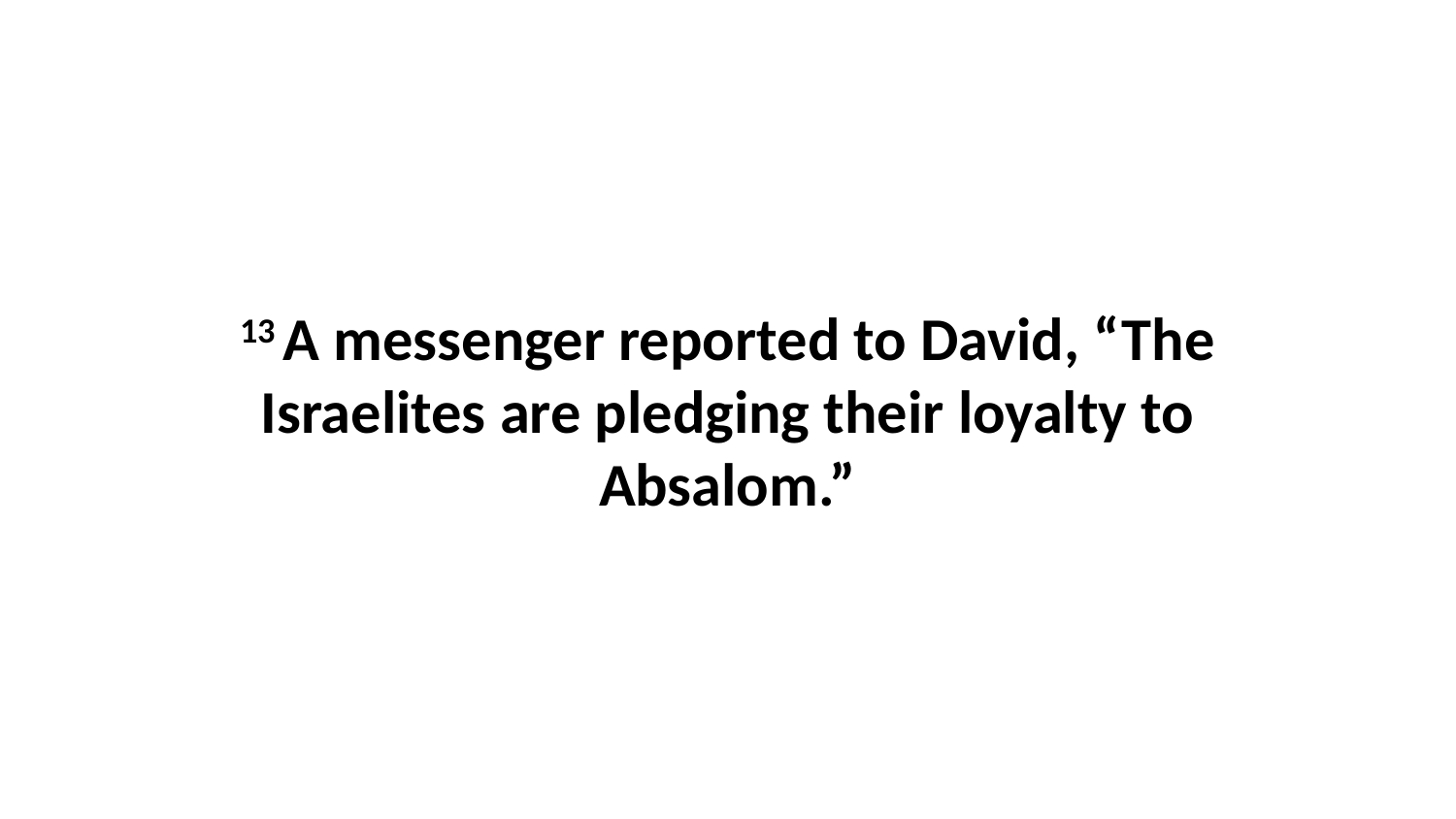

13 A messenger reported to David, “The Israelites are pledging their loyalty to Absalom.”